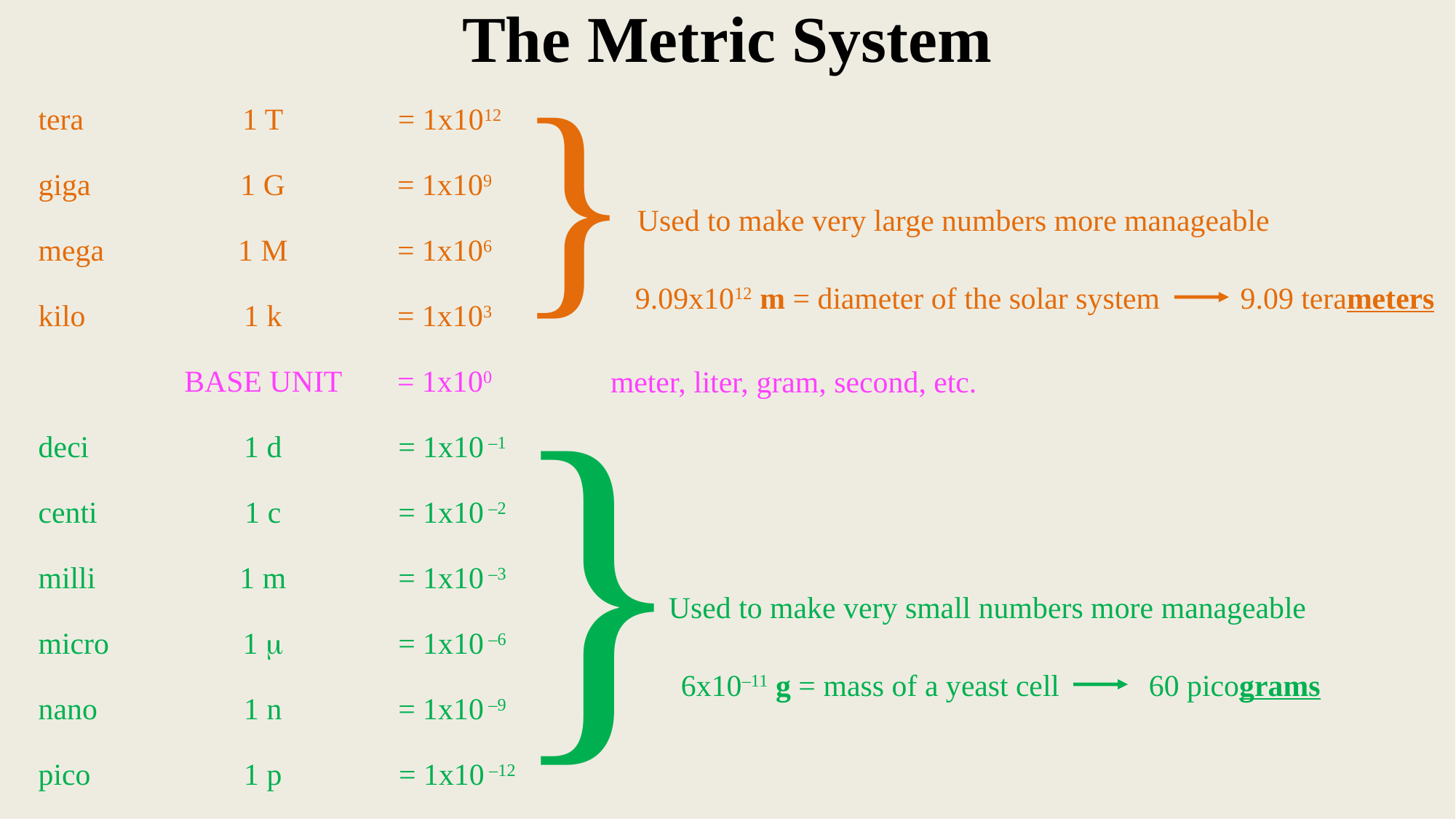

# The Metric System
}
tera
1 T
= 1x1012
giga
1 G
= 1x109
Used to make very large numbers more manageable
mega
1 M
= 1x106
9.09x1012 m = diameter of the solar system
9.09 terameters

kilo
1 k
= 1x103
}
BASE UNIT
= 1x100
meter, liter, gram, second, etc.
deci
1 d
= 1x10 –1
centi
1 c
= 1x10 –2
milli
1 m
= 1x10 –3
Used to make very small numbers more manageable
micro
1 μ
= 1x10 –6
60 picograms
6x10–11 g = mass of a yeast cell

nano
1 n
= 1x10 –9
pico
1 p
= 1x10 –12